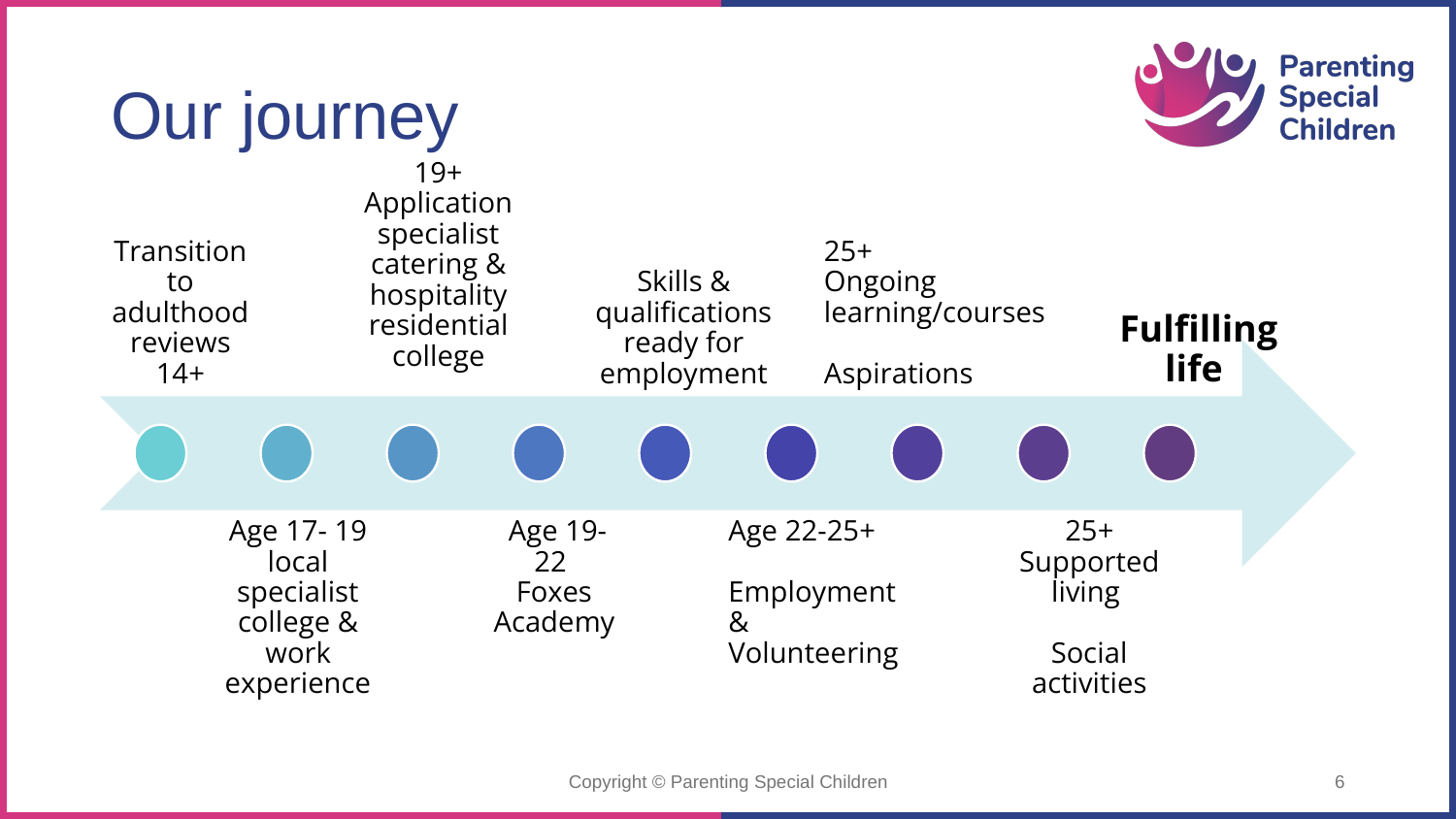

# Our journey
Transition to adulthood reviews 14+

19+ Application specialist catering & hospitality residential college

Skills & qualifications
ready for employment

25+
Ongoing learning/courses

Aspirations

Fulfilling life

Age 17- 19 local specialist college &
work experience

 Age 19-22
Foxes Academy
Age 22-25+

Employment &
Volunteering

25+
Supported living

Social activities
Copyright © Parenting Special Children
6